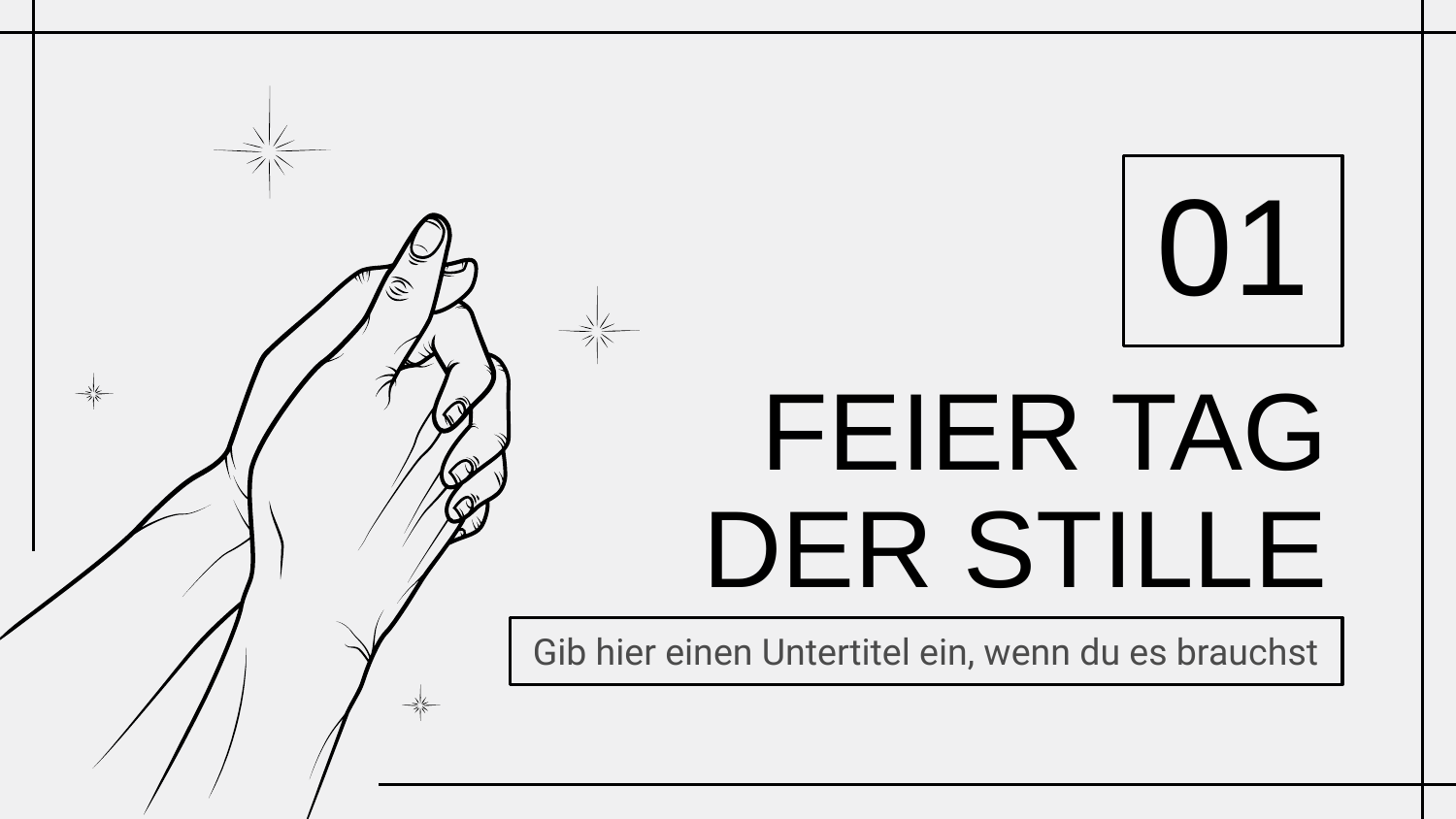

01

# FEIER TAG DER STILLE

Gib hier einen Untertitel ein, wenn du es brauchst